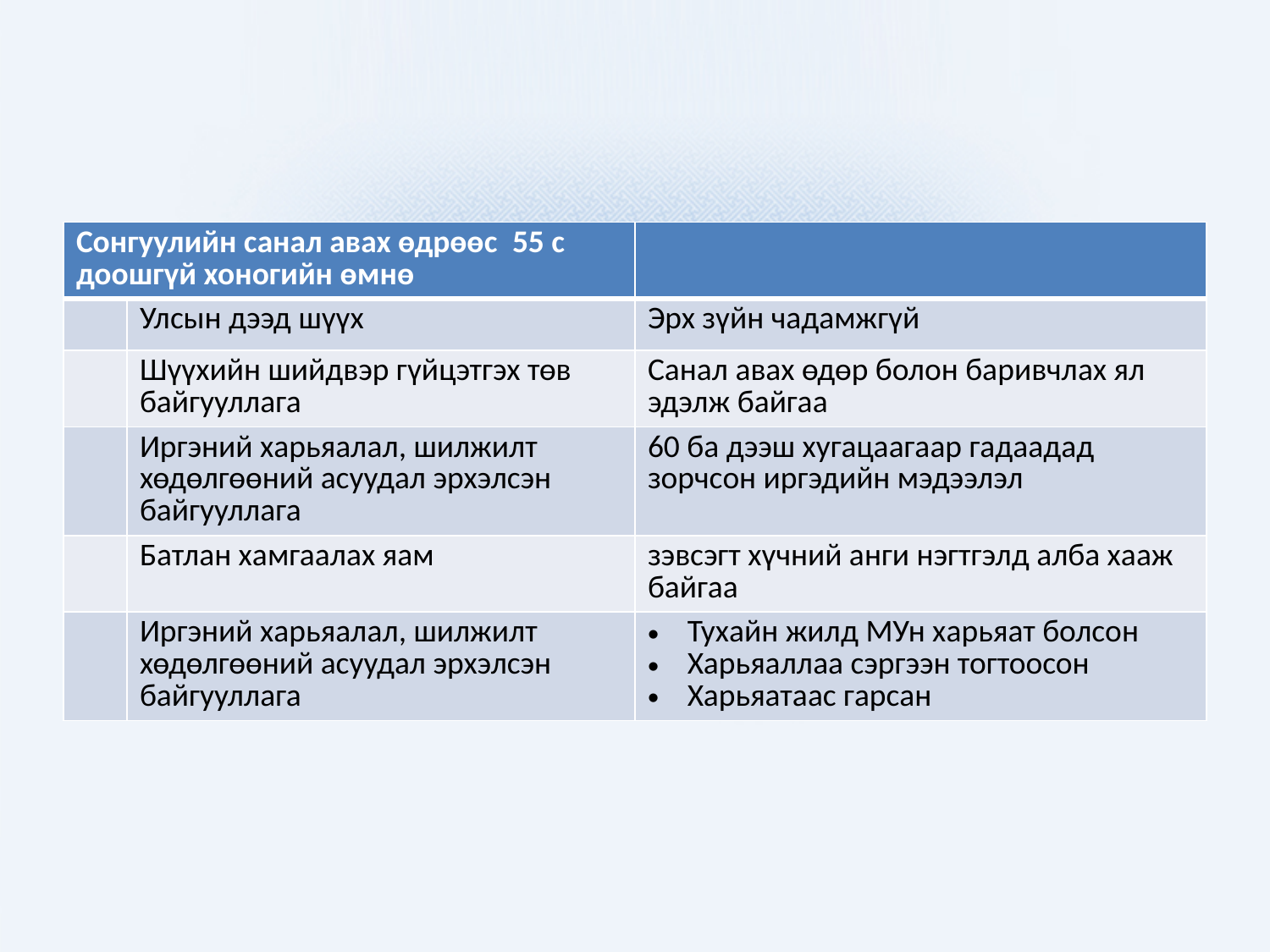

#
| Сонгуулийн санал авах өдрөөс 55 с доошгүй хоногийн өмнө |  |  |
| --- | --- | --- |
|  | Улсын дээд шүүх | Эрх зүйн чадамжгүй |
|  | Шүүхийн шийдвэр гүйцэтгэх төв байгууллага | Санал авах өдөр болон баривчлах ял эдэлж байгаа |
|  | Иргэний харьяалал, шилжилт хөдөлгөөний асуудал эрхэлсэн байгууллага | 60 ба дээш хугацаагаар гадаадад зорчсон иргэдийн мэдээлэл |
|  | Батлан хамгаалах яам | зэвсэгт хүчний анги нэгтгэлд алба хааж байгаа |
|  | Иргэний харьяалал, шилжилт хөдөлгөөний асуудал эрхэлсэн байгууллага | Тухайн жилд МУн харьяат болсон Харьяаллаа сэргээн тогтоосон Харьяатаас гарсан |